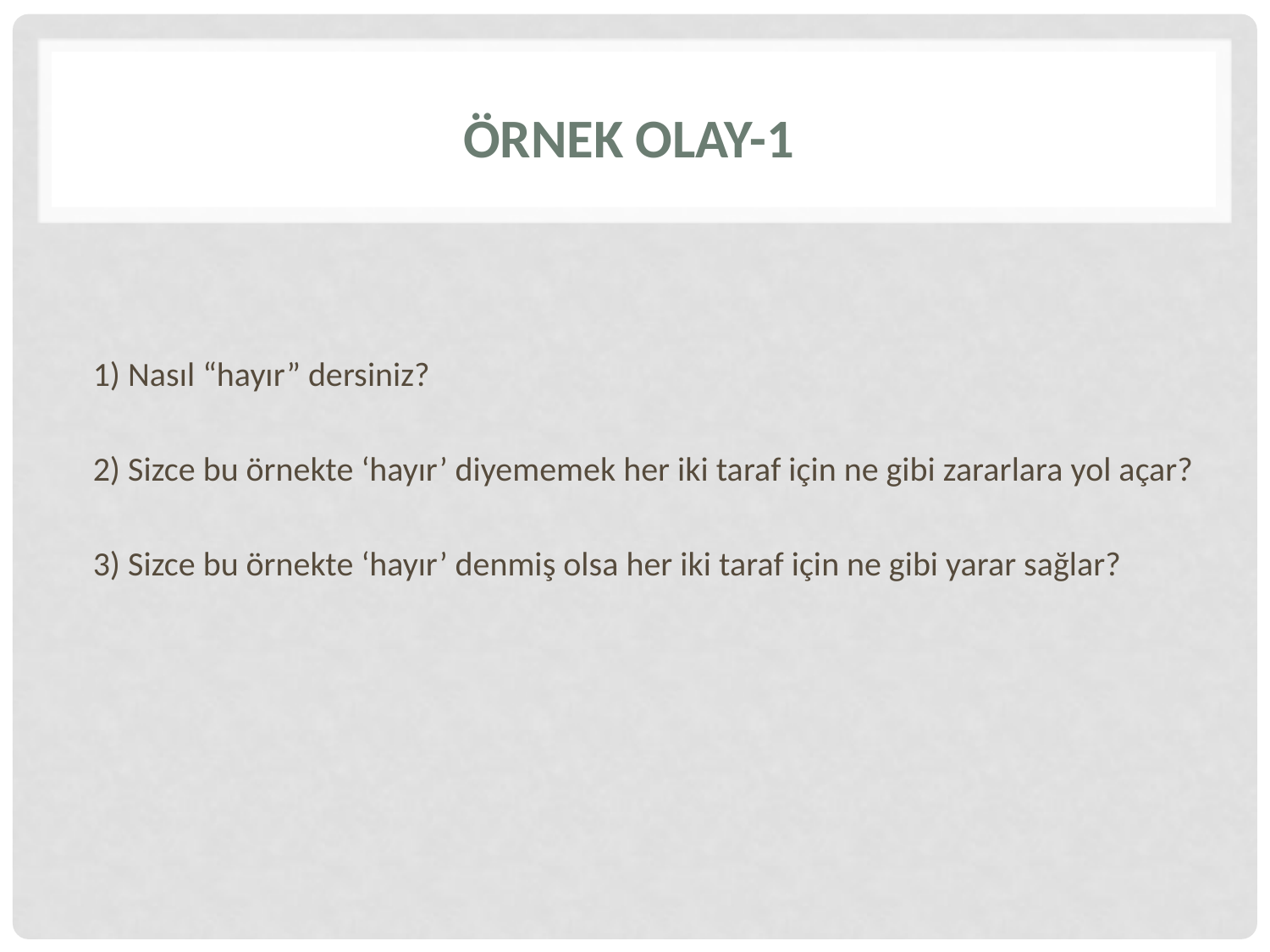

# Örnek Olay-1
1) Nasıl “hayır” dersiniz?

2) Sizce bu örnekte ‘hayır’ diyememek her iki taraf için ne gibi zararlara yol açar?

3) Sizce bu örnekte ‘hayır’ denmiş olsa her iki taraf için ne gibi yarar sağlar?